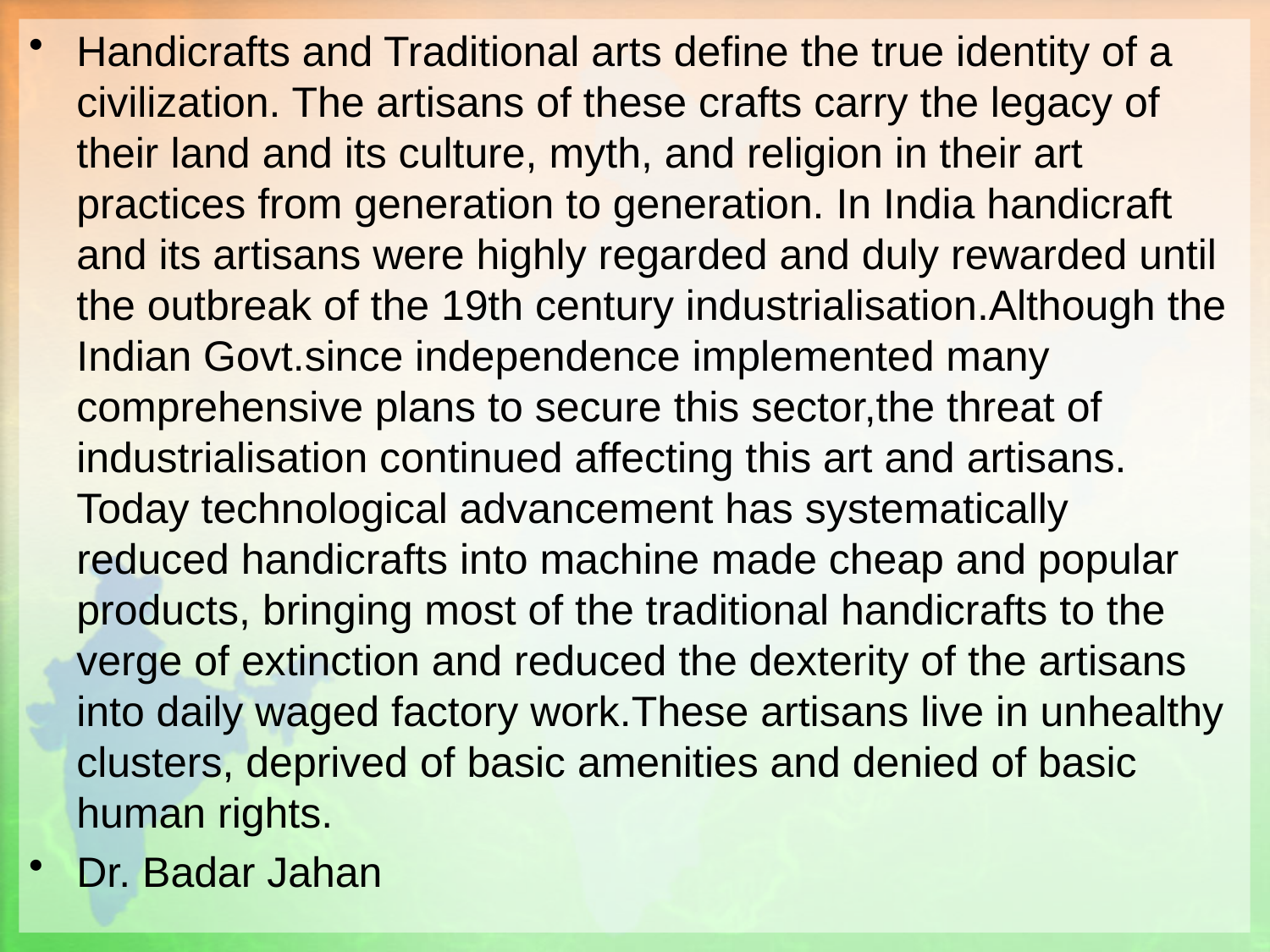

Handicrafts and Traditional arts define the true identity of a civilization. The artisans of these crafts carry the legacy of their land and its culture, myth, and religion in their art practices from generation to generation. In India handicraft and its artisans were highly regarded and duly rewarded until the outbreak of the 19th century industrialisation.Although the Indian Govt.since independence implemented many comprehensive plans to secure this sector,the threat of industrialisation continued affecting this art and artisans. Today technological advancement has systematically reduced handicrafts into machine made cheap and popular products, bringing most of the traditional handicrafts to the verge of extinction and reduced the dexterity of the artisans into daily waged factory work.These artisans live in unhealthy clusters, deprived of basic amenities and denied of basic human rights.
Dr. Badar Jahan